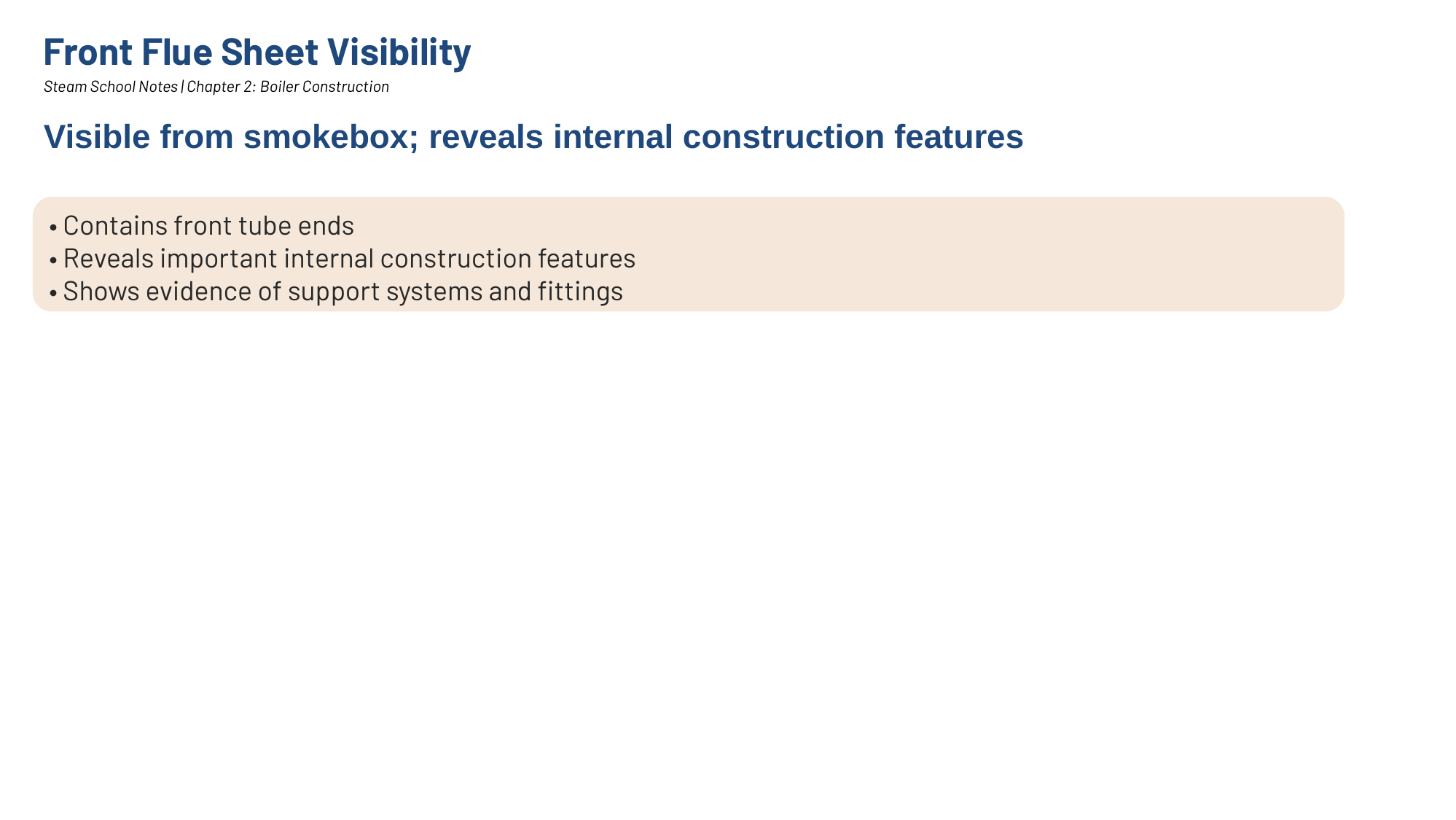

Front Flue Sheet Visibility
Steam School Notes | Chapter 2: Boiler Construction
Visible from smokebox; reveals internal construction features
• Contains front tube ends
• Reveals important internal construction features
• Shows evidence of support systems and fittings